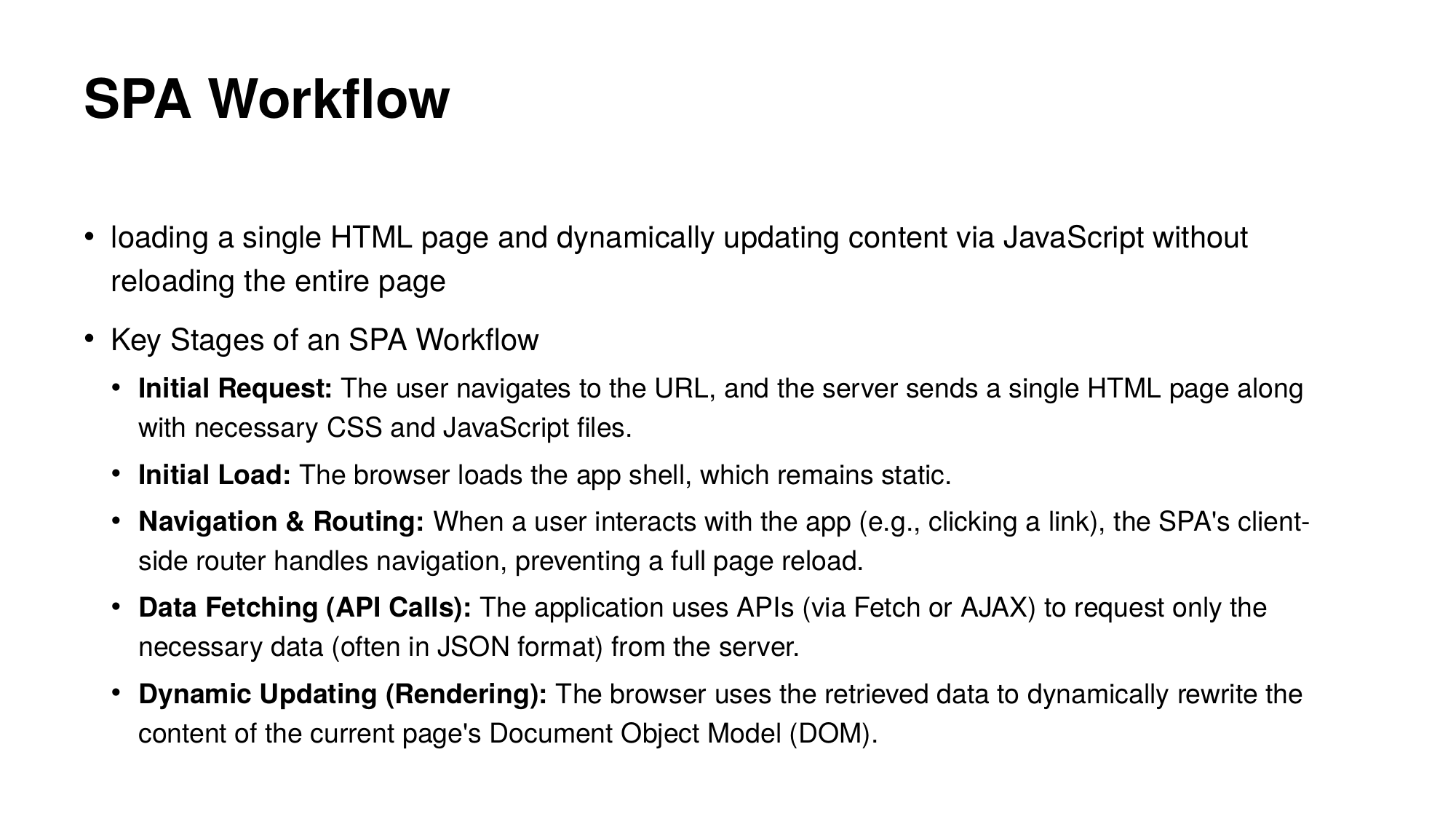

# SPA Workflow
loading a single HTML page and dynamically updating content via JavaScript without reloading the entire page
Key Stages of an SPA Workflow
Initial Request: The user navigates to the URL, and the server sends a single HTML page along with necessary CSS and JavaScript files.
Initial Load: The browser loads the app shell, which remains static.
Navigation & Routing: When a user interacts with the app (e.g., clicking a link), the SPA's client-side router handles navigation, preventing a full page reload.
Data Fetching (API Calls): The application uses APIs (via Fetch or AJAX) to request only the necessary data (often in JSON format) from the server.
Dynamic Updating (Rendering): The browser uses the retrieved data to dynamically rewrite the content of the current page's Document Object Model (DOM).